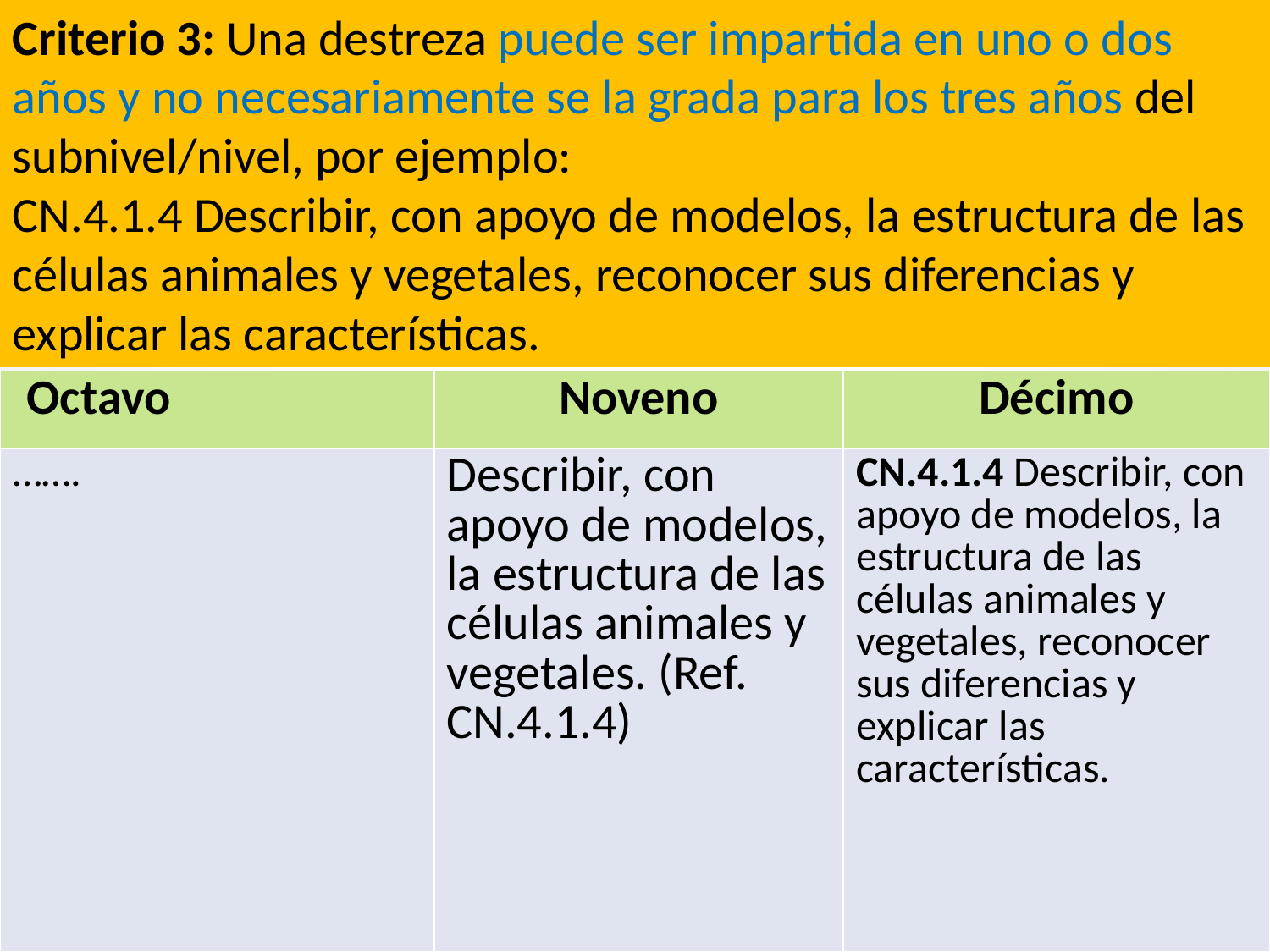

Criterio 3: Una destreza puede ser impartida en uno o dos años y no necesariamente se la grada para los tres años del subnivel/nivel, por ejemplo:
CN.4.1.4 Describir, con apoyo de modelos, la estructura de las células animales y vegetales, reconocer sus diferencias y explicar las características.

| Octavo | Noveno | Décimo |
| --- | --- | --- |
| ……. | Describir, con apoyo de modelos, la estructura de las células animales y vegetales. (Ref. CN.4.1.4) | CN.4.1.4 Describir, con apoyo de modelos, la estructura de las células animales y vegetales, reconocer sus diferencias y explicar las características. |